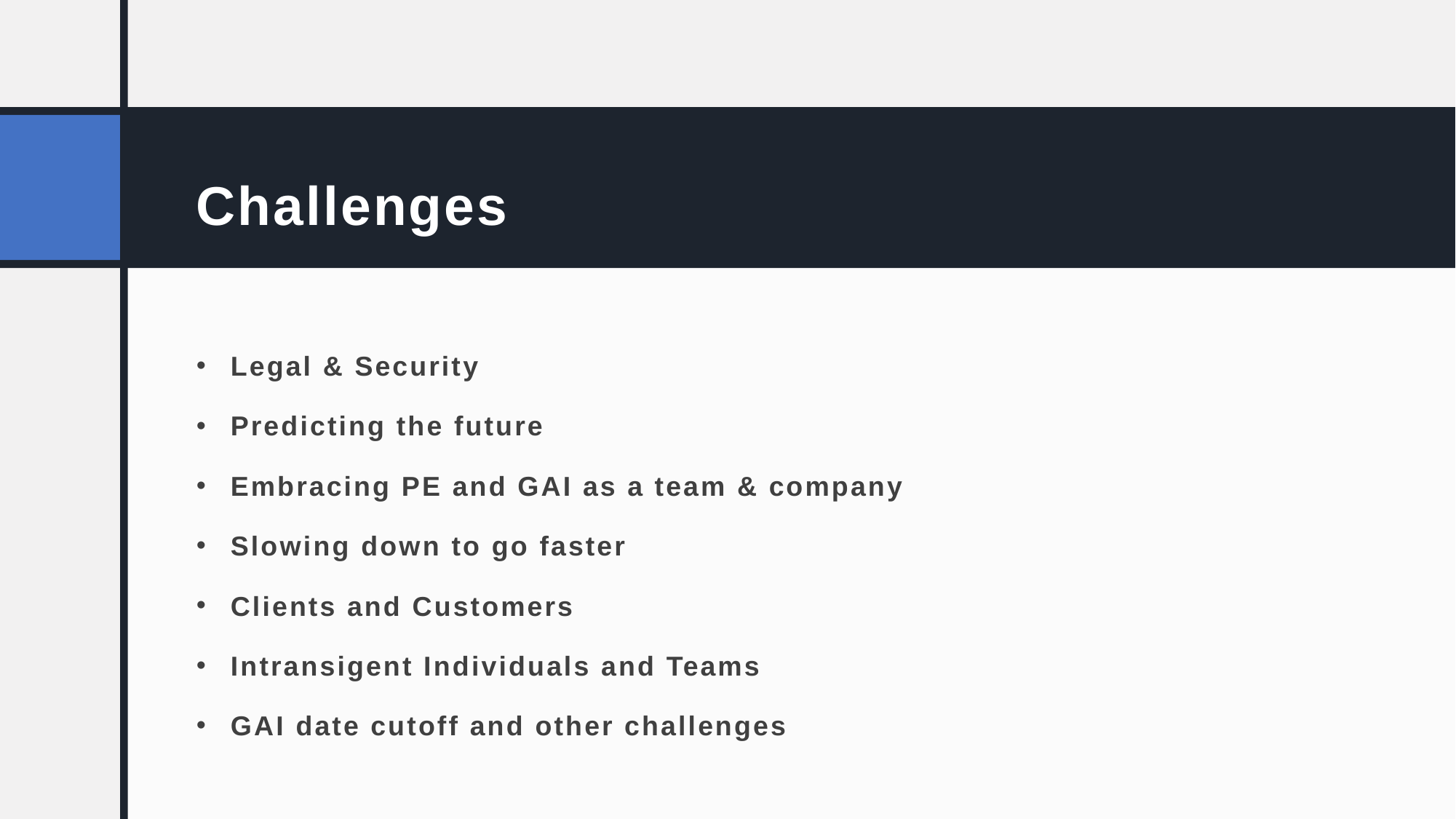

# Challenges

Legal & Security
Predicting the future
Embracing PE and GAI as a team & company
Slowing down to go faster
Clients and Customers
Intransigent Individuals and Teams
GAI date cutoff and other challenges